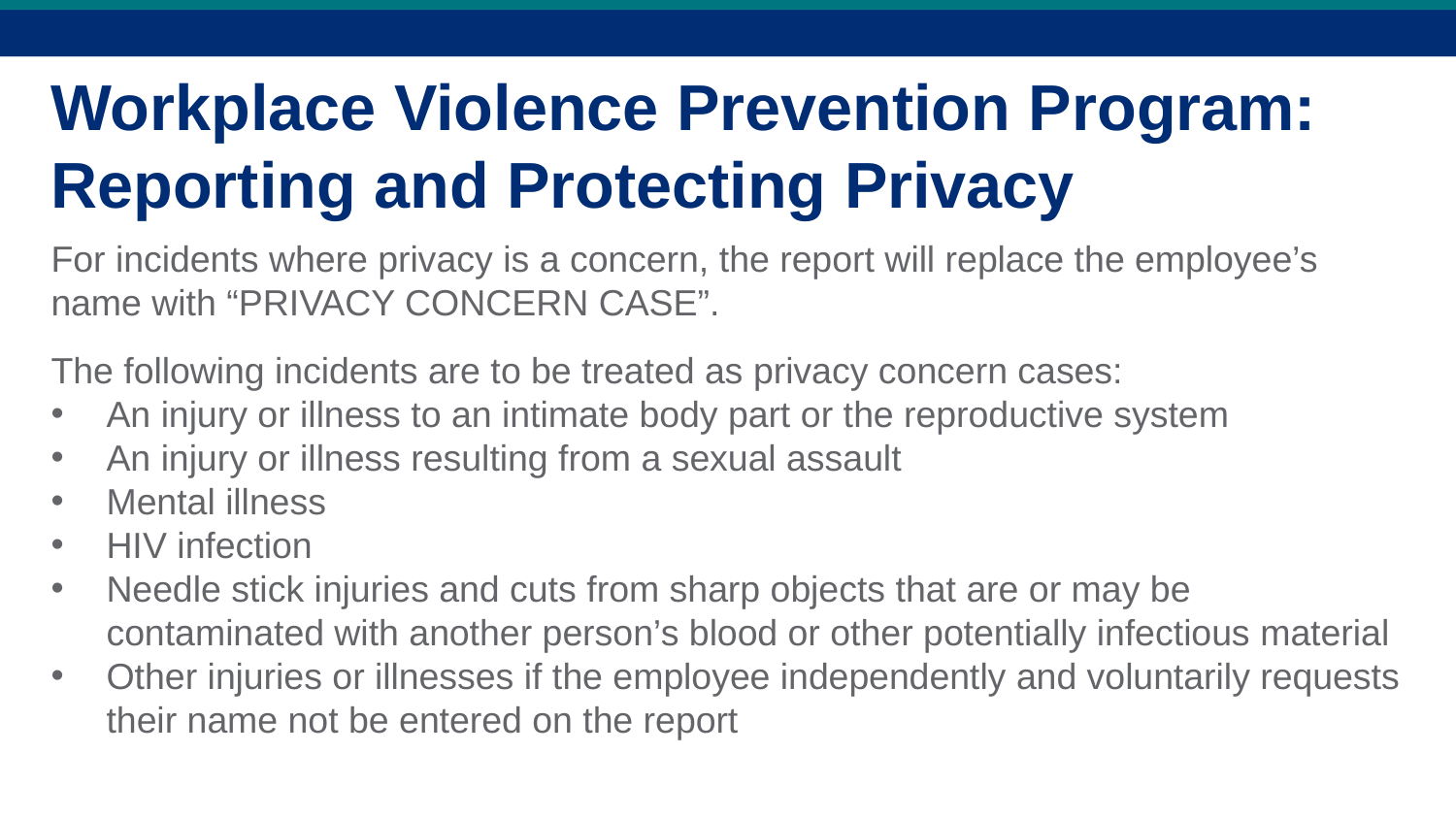

Workplace Violence Prevention Program:
Reporting and Protecting Privacy
For incidents where privacy is a concern, the report will replace the employee’s name with “PRIVACY CONCERN CASE”.
The following incidents are to be treated as privacy concern cases:
An injury or illness to an intimate body part or the reproductive system
An injury or illness resulting from a sexual assault
Mental illness
HIV infection
Needle stick injuries and cuts from sharp objects that are or may be contaminated with another person’s blood or other potentially infectious material
Other injuries or illnesses if the employee independently and voluntarily requests their name not be entered on the report